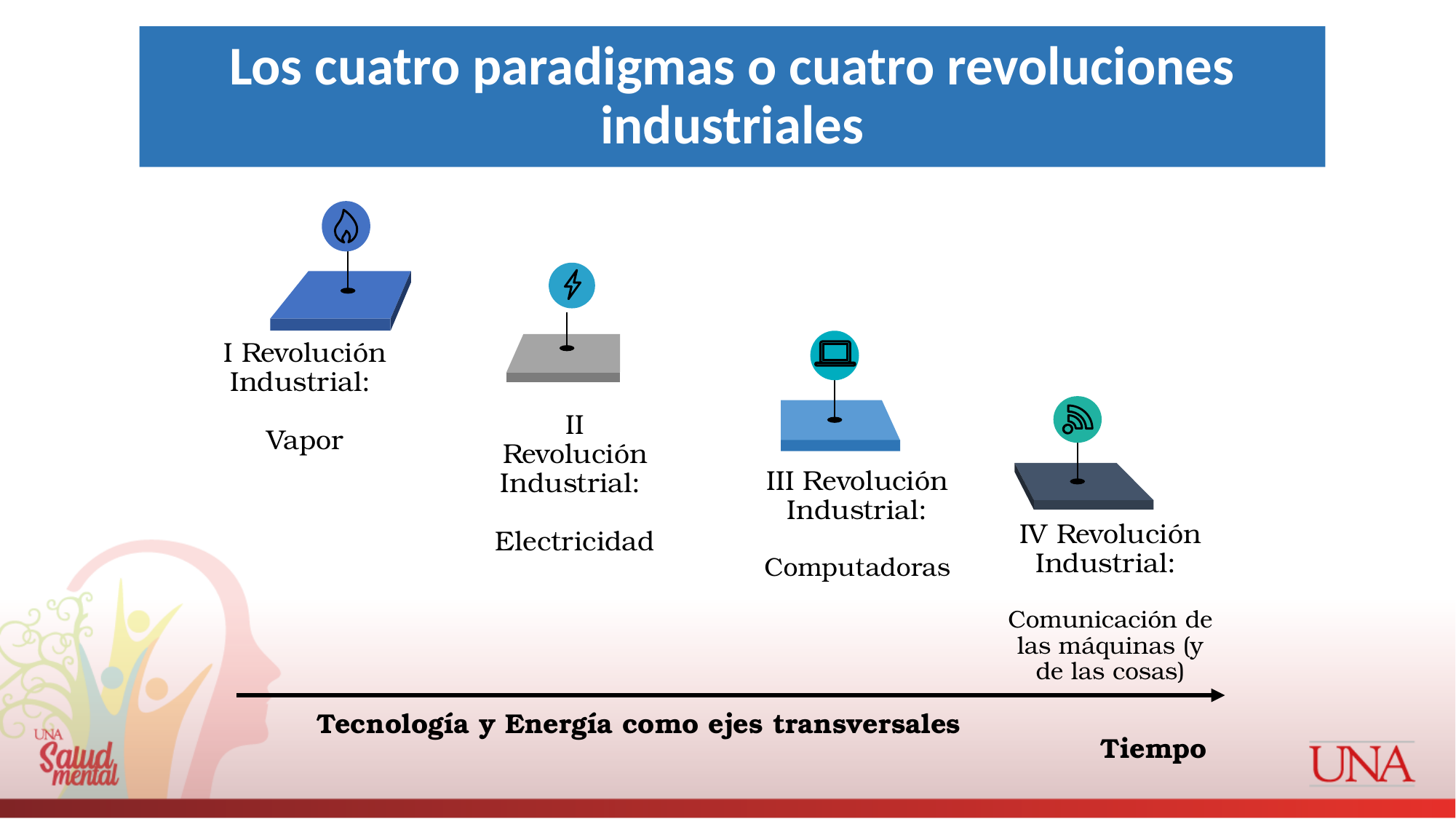

# Los cuatro paradigmas o cuatro revoluciones industriales

I Revolución Industrial:

Vapor

II Revolución Industrial:

Electricidad

III Revolución Industrial:

Computadoras

IV Revolución Industrial:

Comunicación de las máquinas (y de las cosas)
Tecnología y Energía como ejes transversales
Tiempo